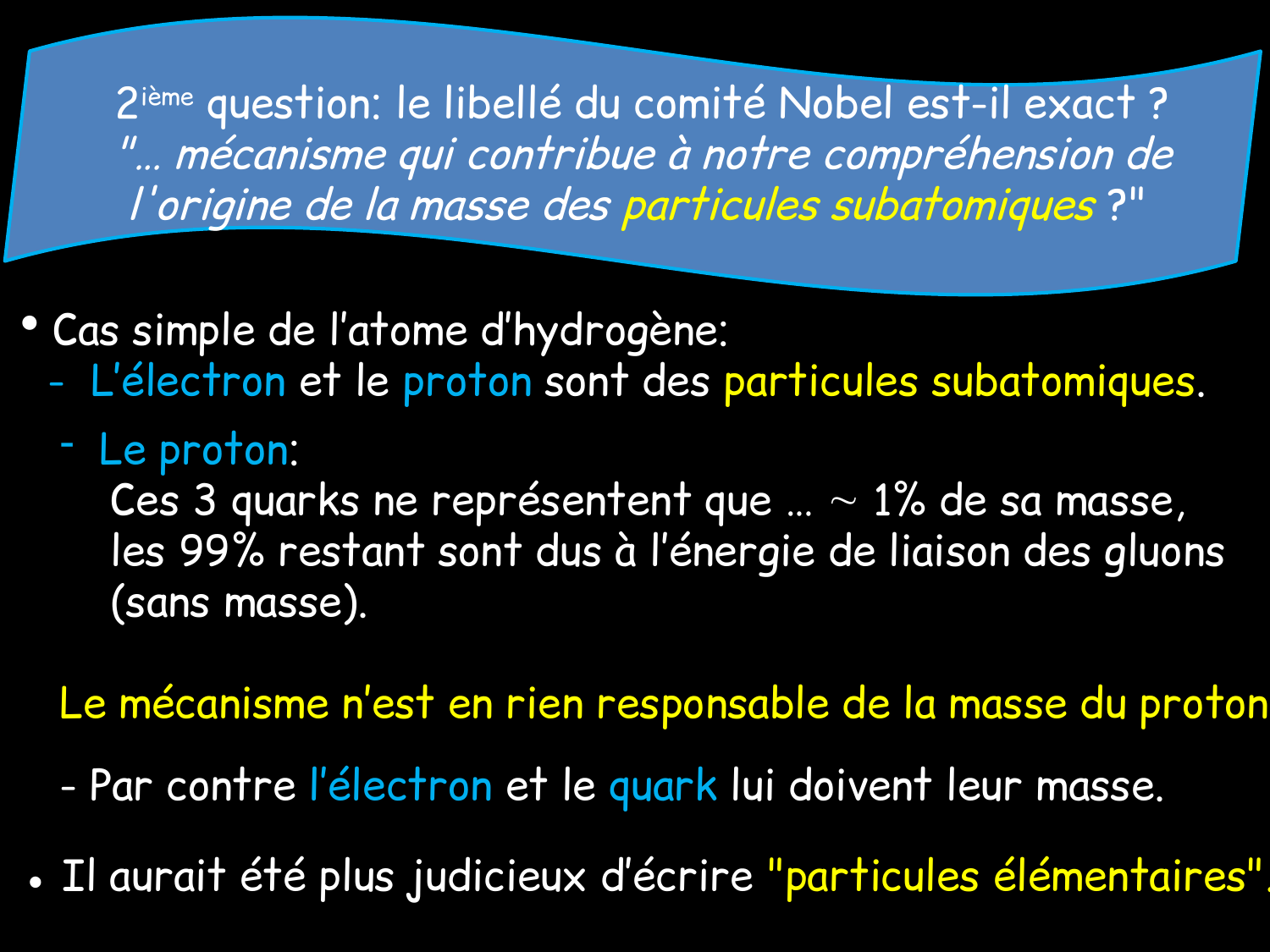

2ième question: le libellé du comité Nobel est-il exact ?
"… mécanisme qui contribue à notre compréhension de
 l'origine de la masse des particules subatomiques ?"
 Cas simple de l’atome d’hydrogène:
  -  L’électron et le proton sont des particules subatomiques.
Le proton:
    Ces 3 quarks ne représentent que … ∼ 1% de sa masse,
    les 99% restant sont dus à l’énergie de liaison des gluons
    (sans masse).

Le mécanisme n’est en rien responsable de la masse du proton.
- Par contre l’électron et le quark lui doivent leur masse.
● Il aurait été plus judicieux d’écrire "particules élémentaires".